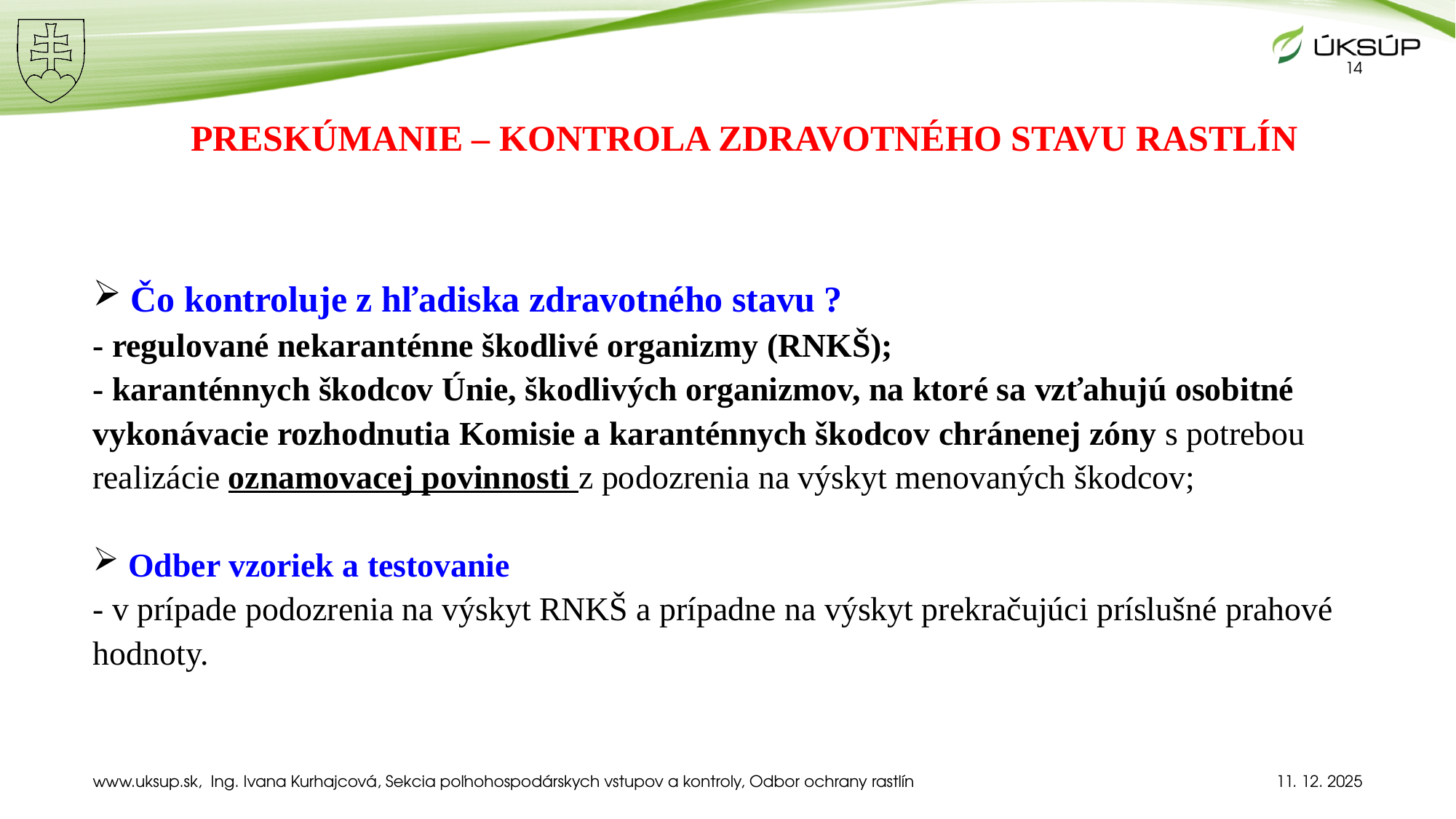

14
# PRESKÚMANIE – KONTROLA ZDRAVOTNÉHO STAVU RASTLÍN

 Čo kontroluje z hľadiska zdravotného stavu ?
- regulované nekaranténne škodlivé organizmy (RNKŠ);
- karanténnych škodcov Únie, škodlivých organizmov, na ktoré sa vzťahujú osobitné vykonávacie rozhodnutia Komisie a karanténnych škodcov chránenej zóny s potrebou realizácie oznamovacej povinnosti z podozrenia na výskyt menovaných škodcov;

 Odber vzoriek a testovanie
- v prípade podozrenia na výskyt RNKŠ a prípadne na výskyt prekračujúci príslušné prahové hodnoty.

www.uksup.sk,  Ing. Ivana Kurhajcová, Sekcia poľnohospodárskych vstupov a kontroly, Odbor ochrany rastlín
11. 12. 2025